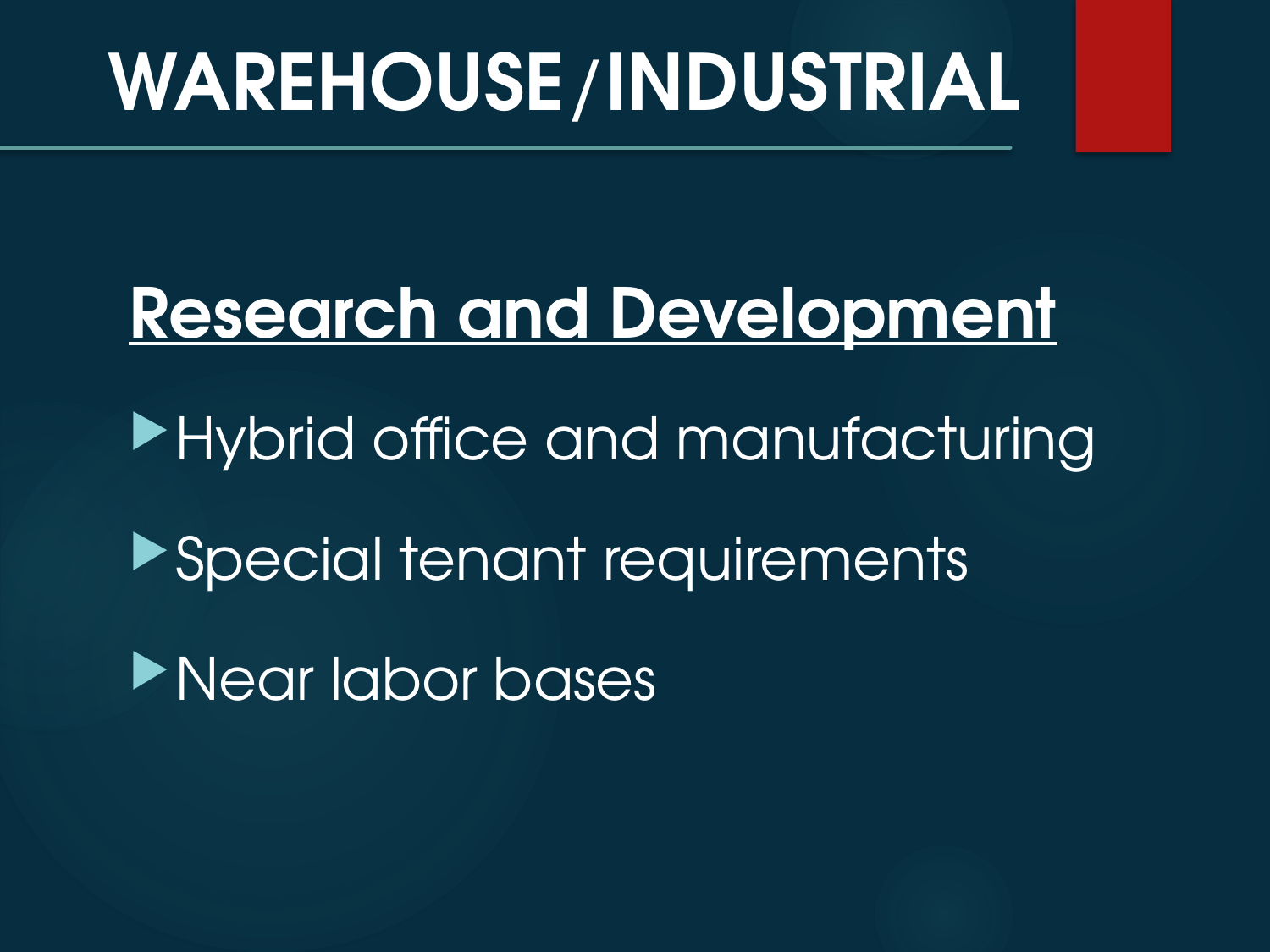

WAREHOUSE/INDUSTRIAL
Research and Development
Hybrid office and manufacturing
Special tenant requirements
Near labor bases